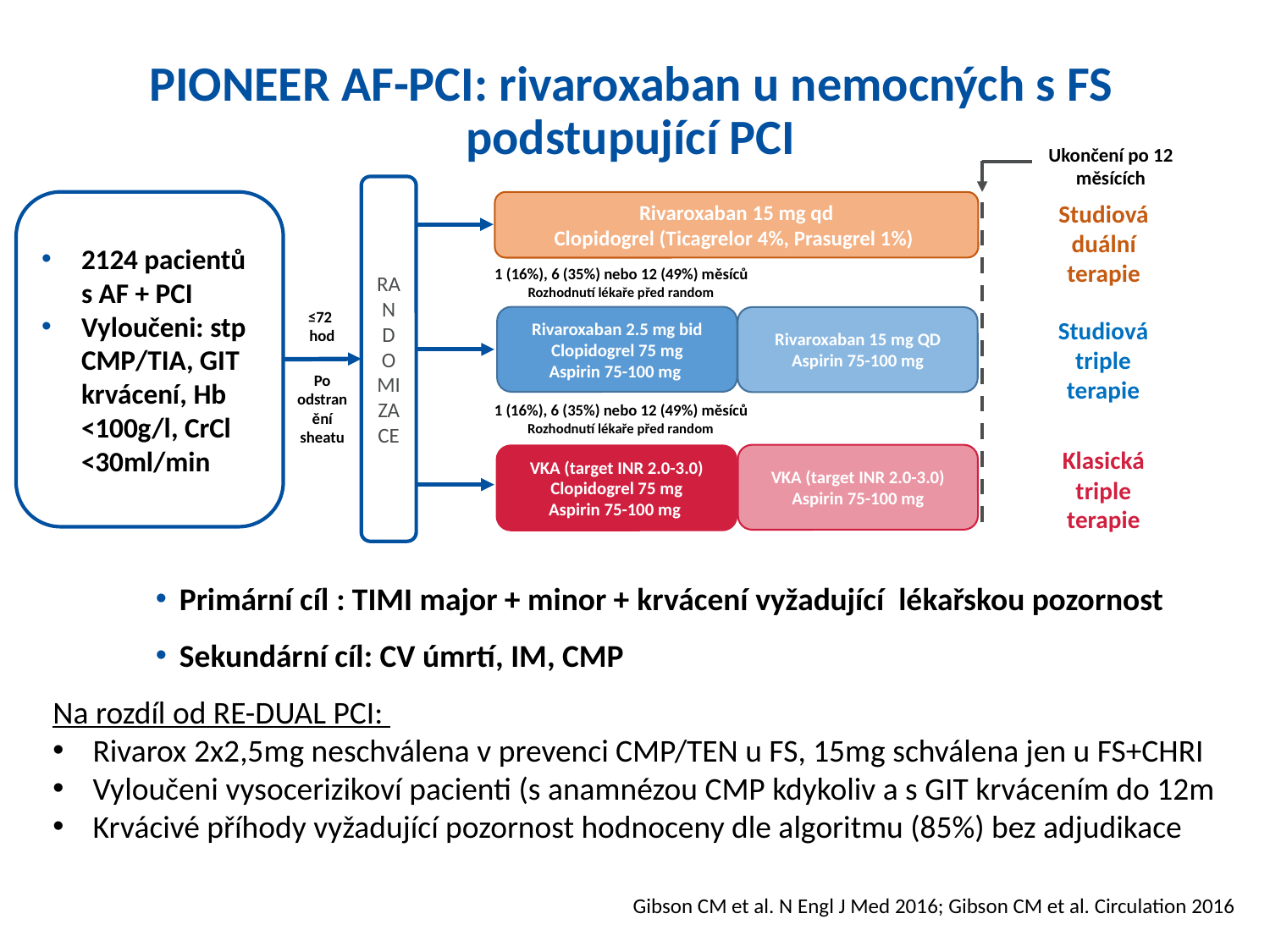

PIONEER AF-PCI: rivaroxaban u nemocných s FS podstupující PCI
Ukončení po 12 měsících
RANDOMIZACE
2124 pacientů s AF + PCI
Vyloučeni: stp CMP/TIA, GIT krvácení, Hb <100g/l, CrCl <30ml/min
Rivaroxaban 15 mg qd
Clopidogrel (Ticagrelor 4%, Prasugrel 1%)
Studiová duální terapie
1 (16%), 6 (35%) nebo 12 (49%) měsíců
Rozhodnutí lékaře před random
≤72
hod
Rivaroxaban 2.5 mg bid
Clopidogrel 75 mg
Aspirin 75-100 mg
Rivaroxaban 15 mg QD
Aspirin 75-100 mg
Studiová triple terapie
Po odstranění sheatu
1 (16%), 6 (35%) nebo 12 (49%) měsíců
Rozhodnutí lékaře před random
Klasická triple
terapie
VKA (target INR 2.0-3.0)
Aspirin 75-100 mg
VKA (target INR 2.0-3.0)
Clopidogrel 75 mg
Aspirin 75-100 mg
Primární cíl : TIMI major + minor + krvácení vyžadující  lékařskou pozornost
Sekundární cíl: CV úmrtí, IM, CMP
Na rozdíl od RE-DUAL PCI:
Rivarox 2x2,5mg neschválena v prevenci CMP/TEN u FS, 15mg schválena jen u FS+CHRI
Vyloučeni vysocerizikoví pacienti (s anamnézou CMP kdykoliv a s GIT krvácením do 12m
Krvácivé příhody vyžadující pozornost hodnoceny dle algoritmu (85%) bez adjudikace

Gibson CM et al. N Engl J Med 2016; Gibson CM et al. Circulation 2016